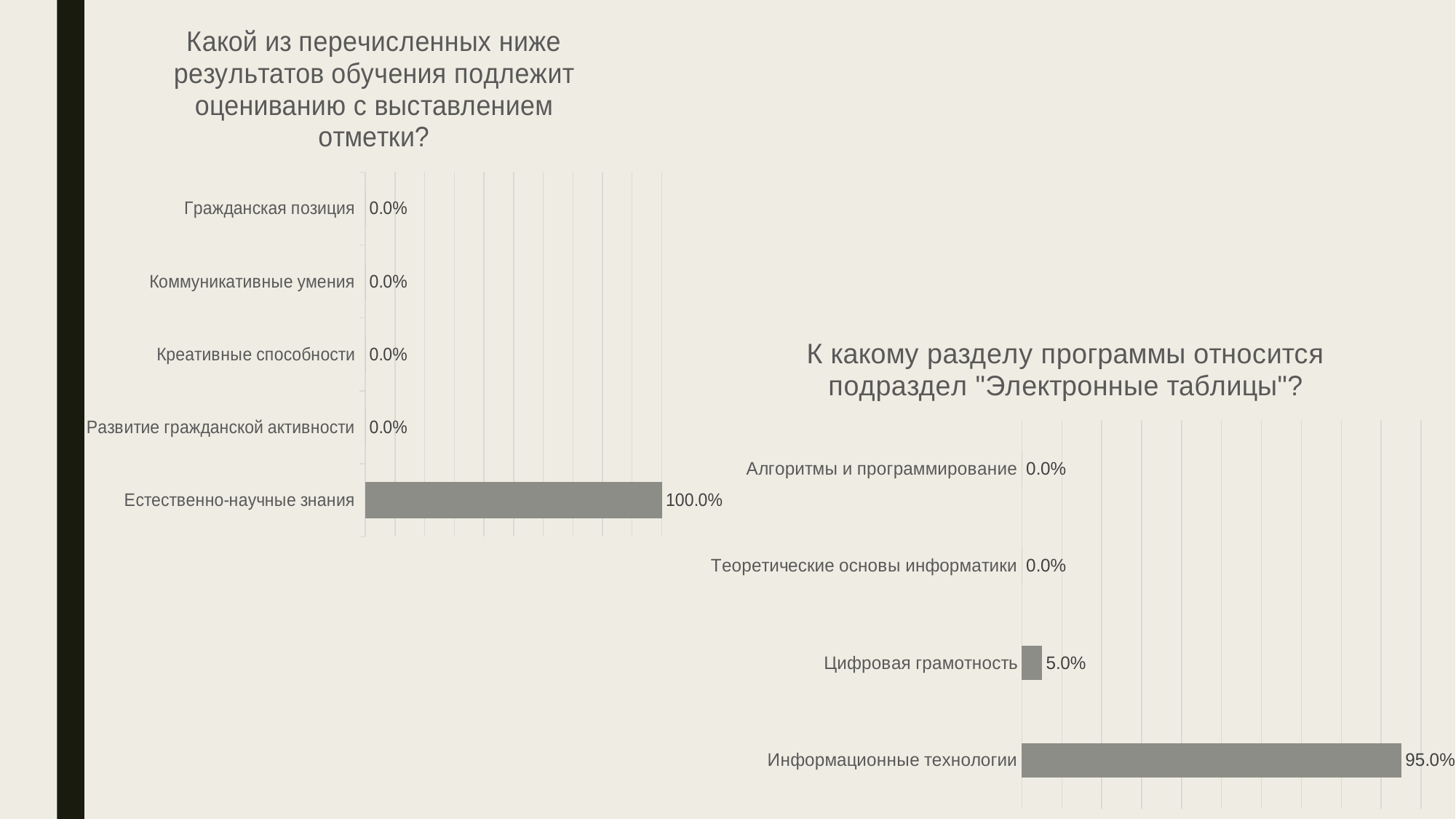

### Chart:

| Category | Какой из перечисленных ниже результатов обучения подлежит оцениванию с выставлением отметки? |
|---|---|
| Естественно-научные знания | 1.0 |
| Развитие гражданской активности | 0.0 |
| Креативные способности | 0.0 |
| Коммуникативные умения | 0.0 |
| Гражданская позиция | 0.0 |

### Chart:

| Category | К какому разделу программы относится подраздел "Электронные таблицы"? |
|---|---|
| Информационные технологии | 0.95 |
| Цифровая грамотность | 0.05 |
| Теоретические основы информатики | 0.0 |
| Алгоритмы и программирование | 0.0 |